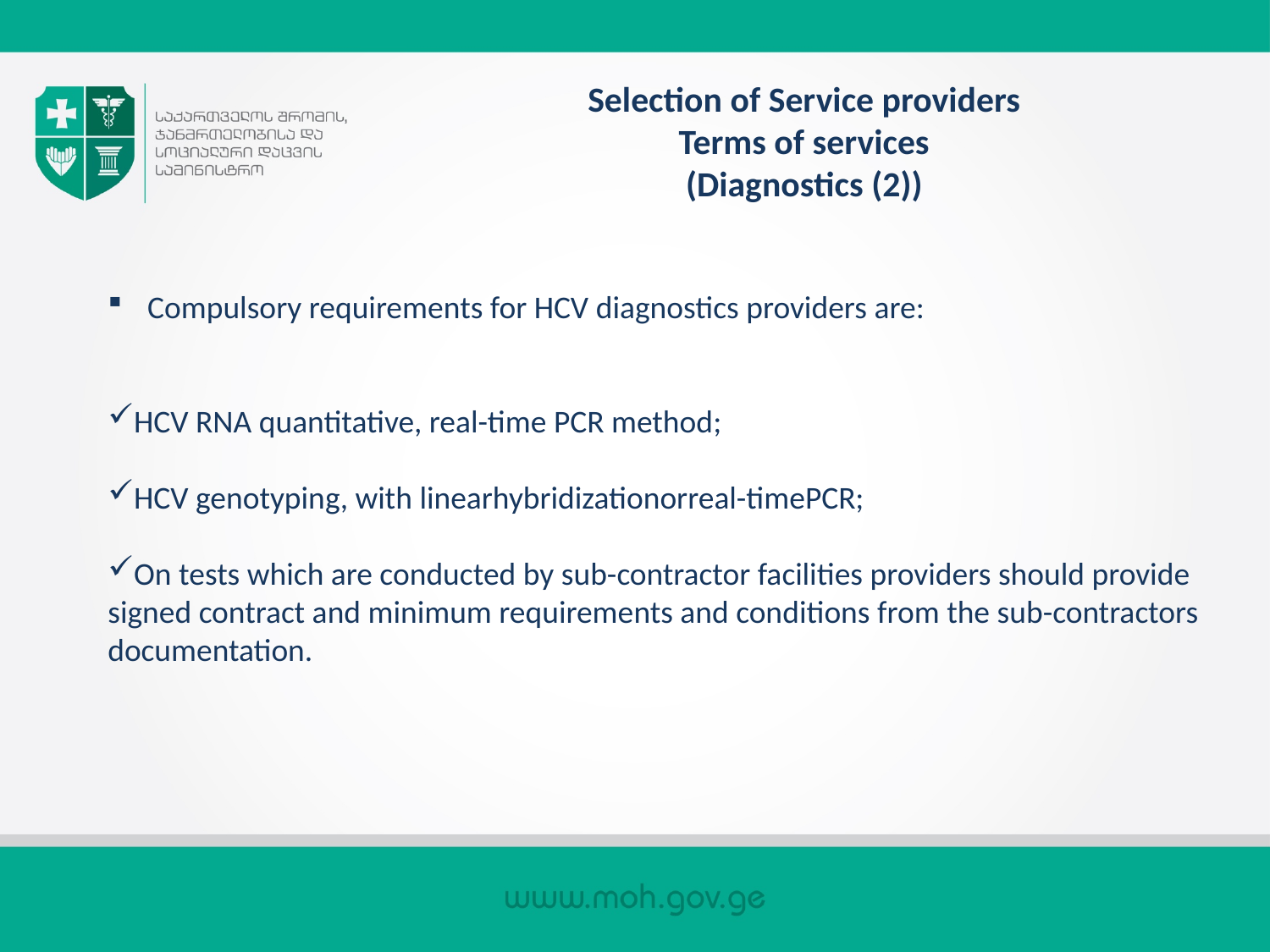

# Selection of Service providers Terms of services (Diagnostics (2))
Compulsory requirements for HCV diagnostics providers are:

HCV RNA quantitative, real-time PCR method;

HCV genotyping, with linearhybridizationorreal-timePCR;

On tests which are conducted by sub-contractor facilities providers should provide signed contract and minimum requirements and conditions from the sub-contractors documentation.